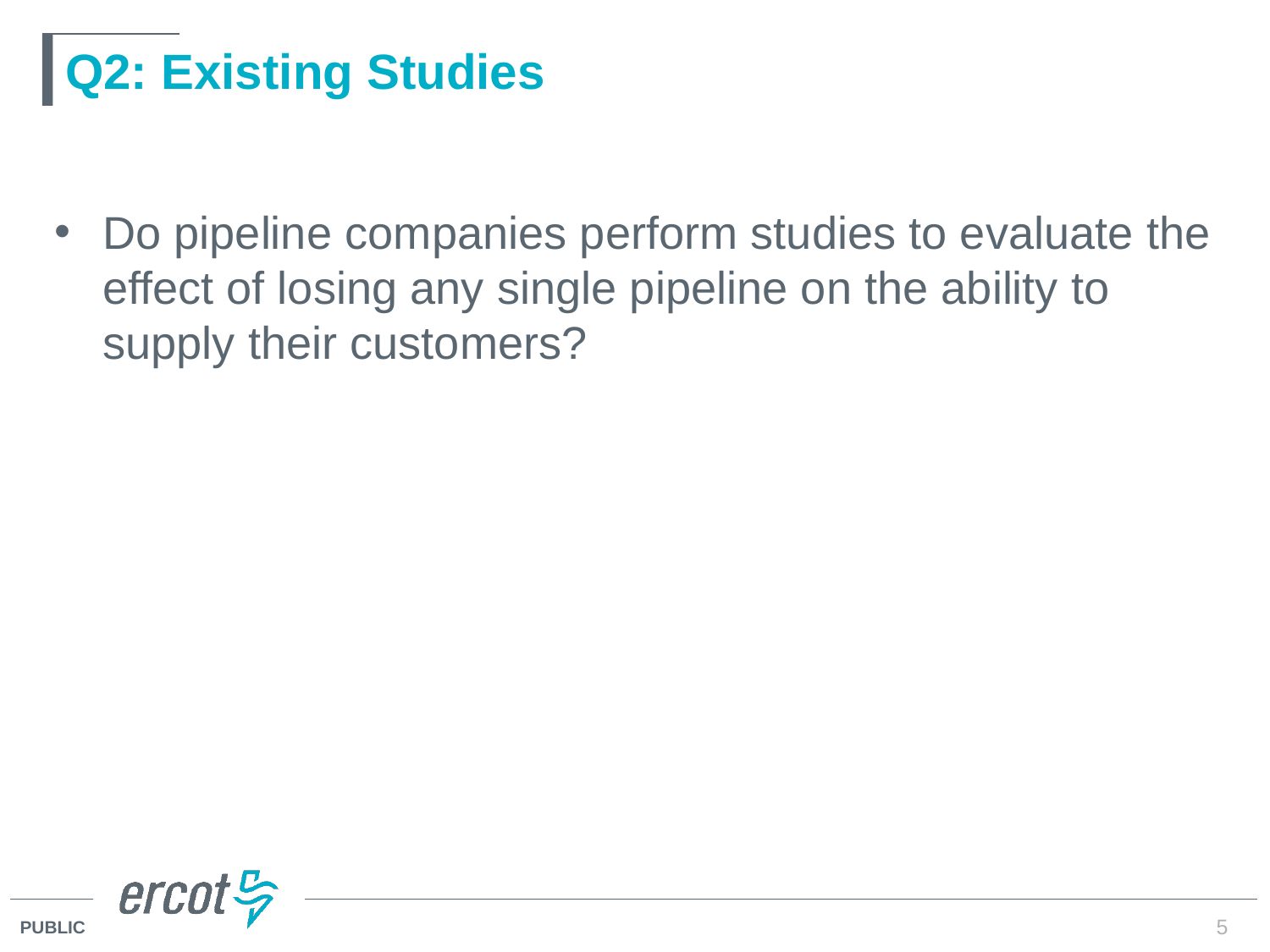

# Q2: Existing Studies

Do pipeline companies perform studies to evaluate the effect of losing any single pipeline on the ability to supply their customers?
5